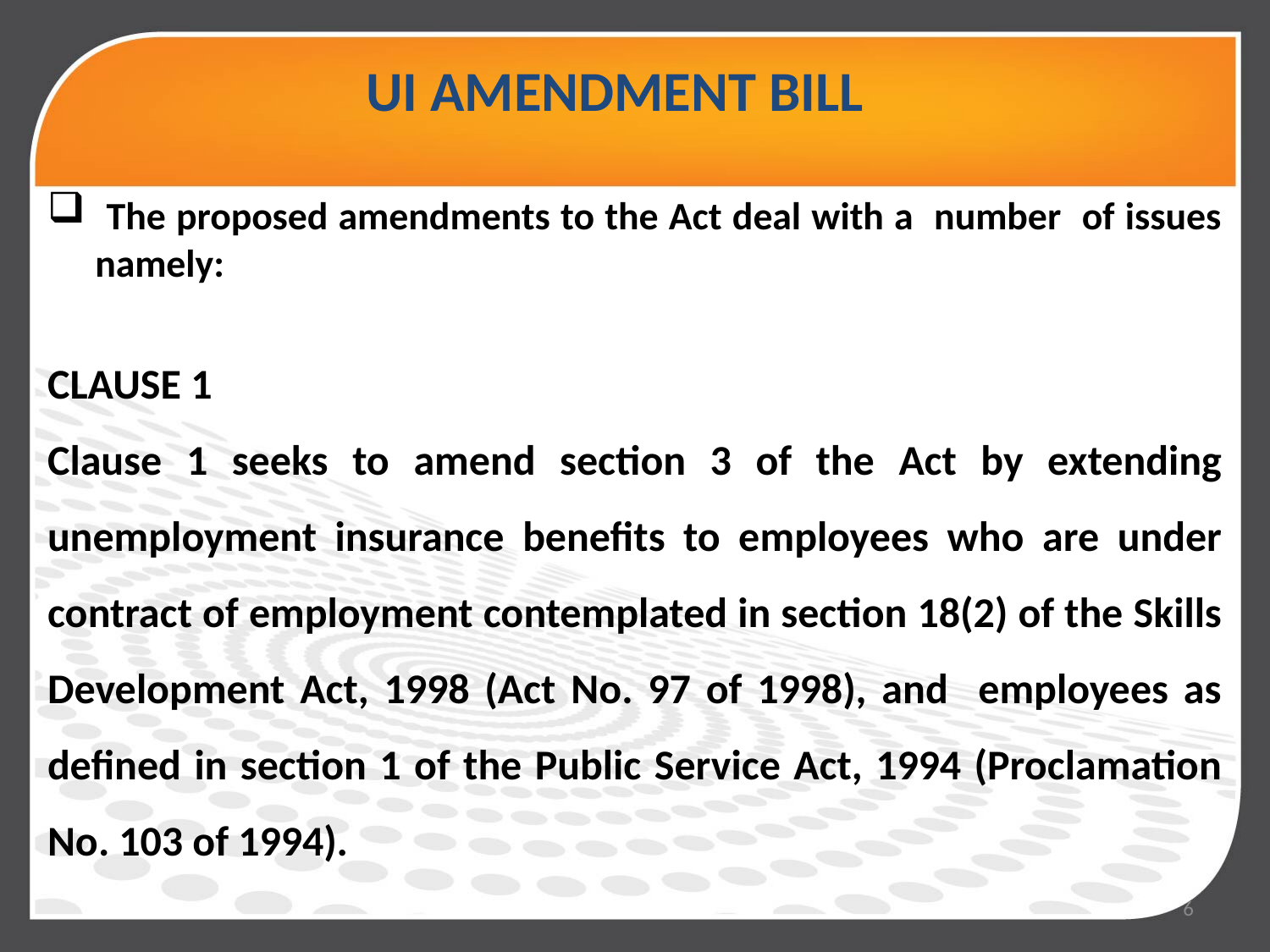

UI AMENDMENT BILL
 The proposed amendments to the Act deal with a  number  of issues namely:

CLAUSE 1
Clause 1 seeks to amend section 3 of the Act by extending unemployment insurance benefits to employees who are under contract of employment contemplated in section 18(2) of the Skills Development Act, 1998 (Act No. 97 of 1998), and  employees as defined in section 1 of the Public Service Act, 1994 (Proclamation No. 103 of 1994).

6